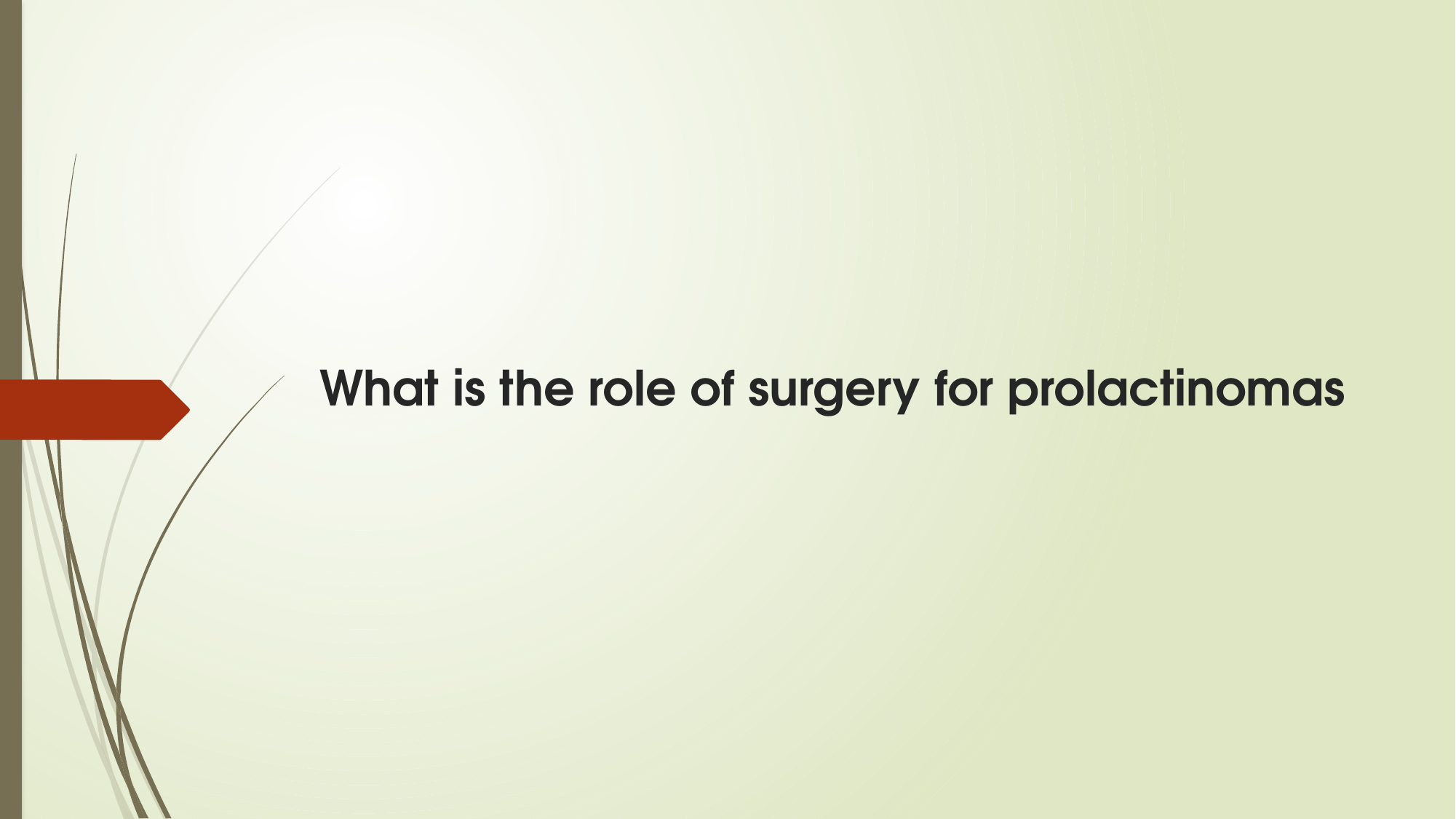

# What is the role of surgery for prolactinomas